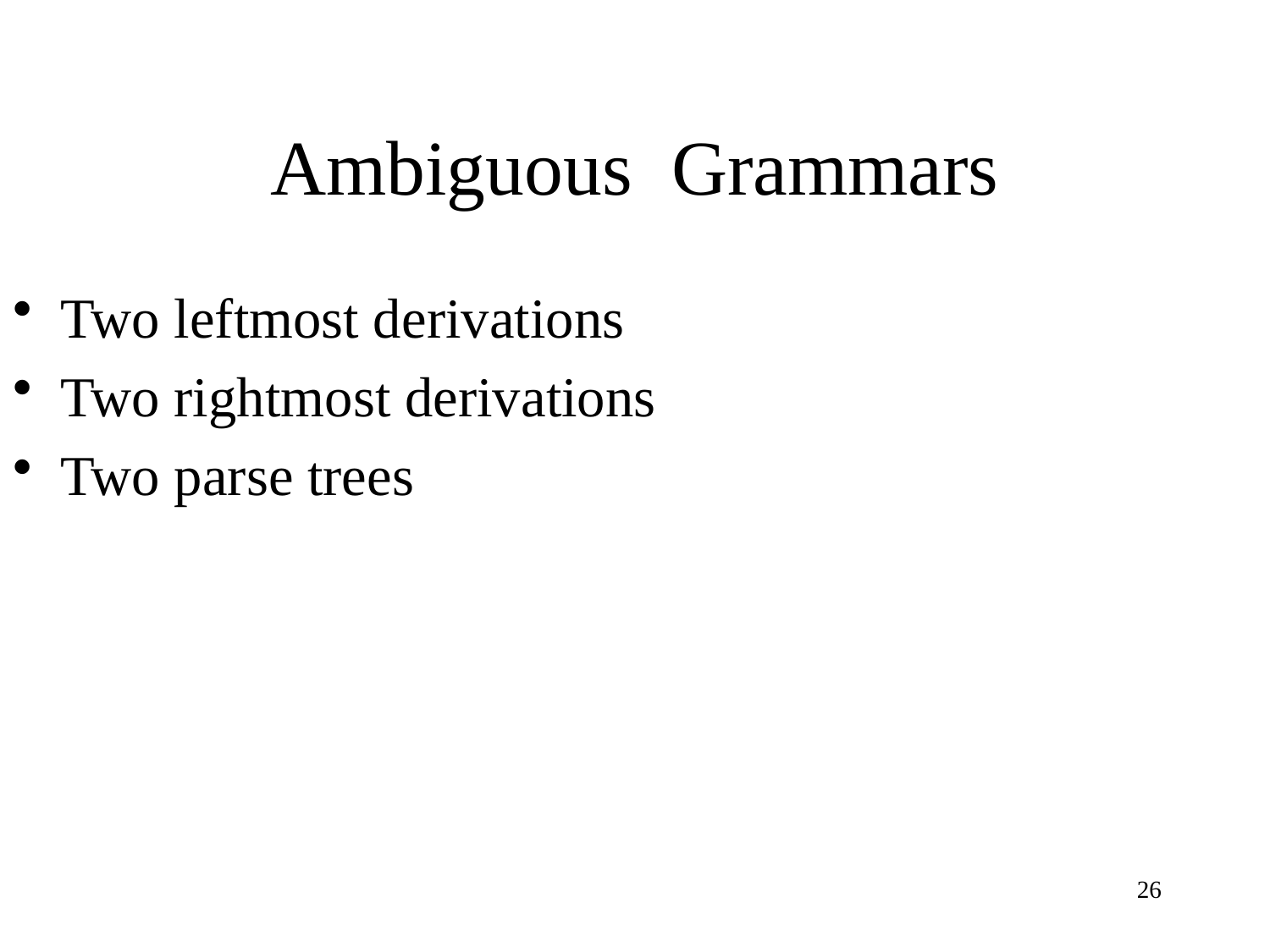

# Ambiguous  Grammars
Two leftmost derivations
Two rightmost derivations
Two parse trees

26